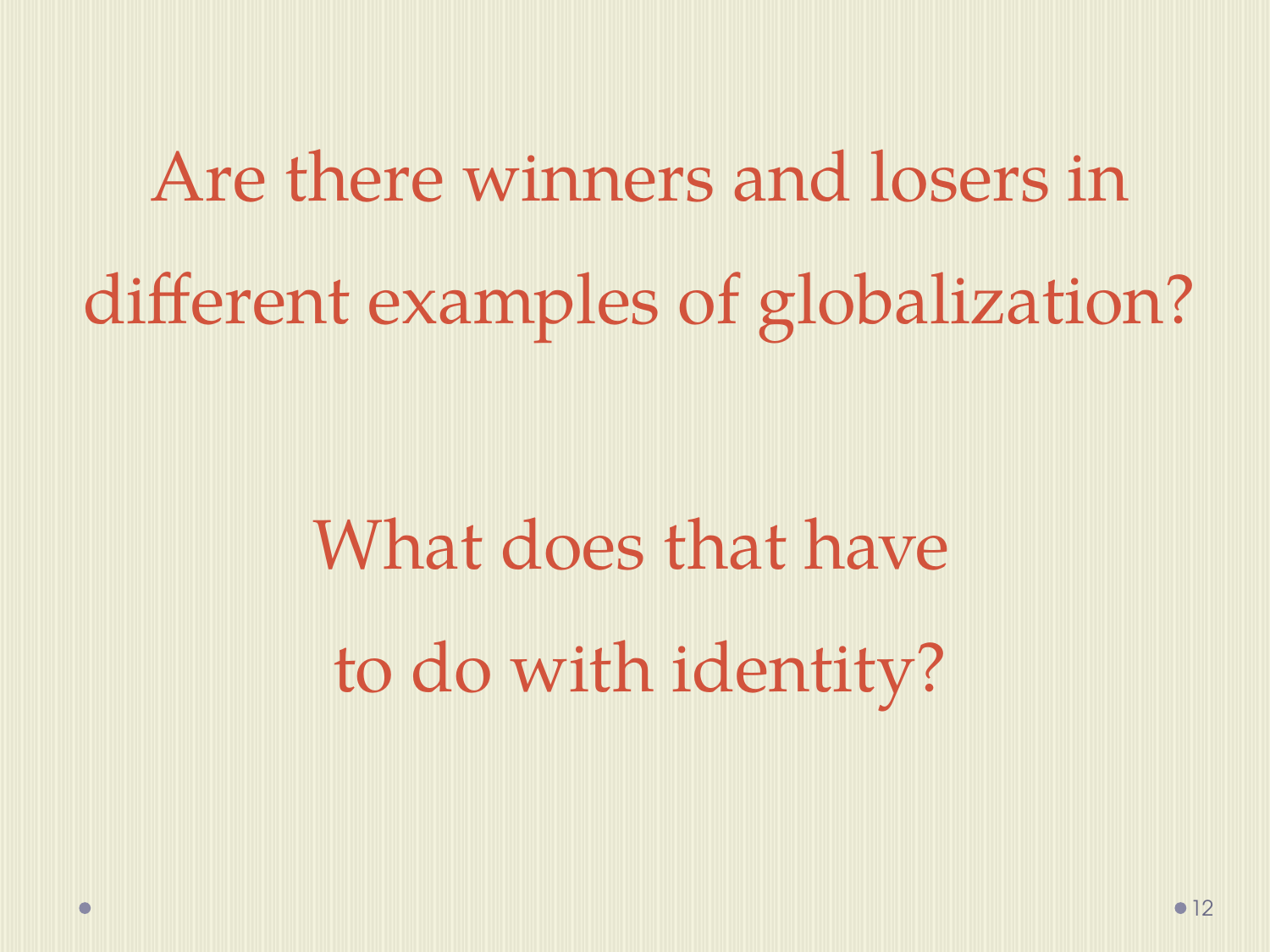

# Are there winners and losers in different examples of globalization? What does that have to do with identity?
12